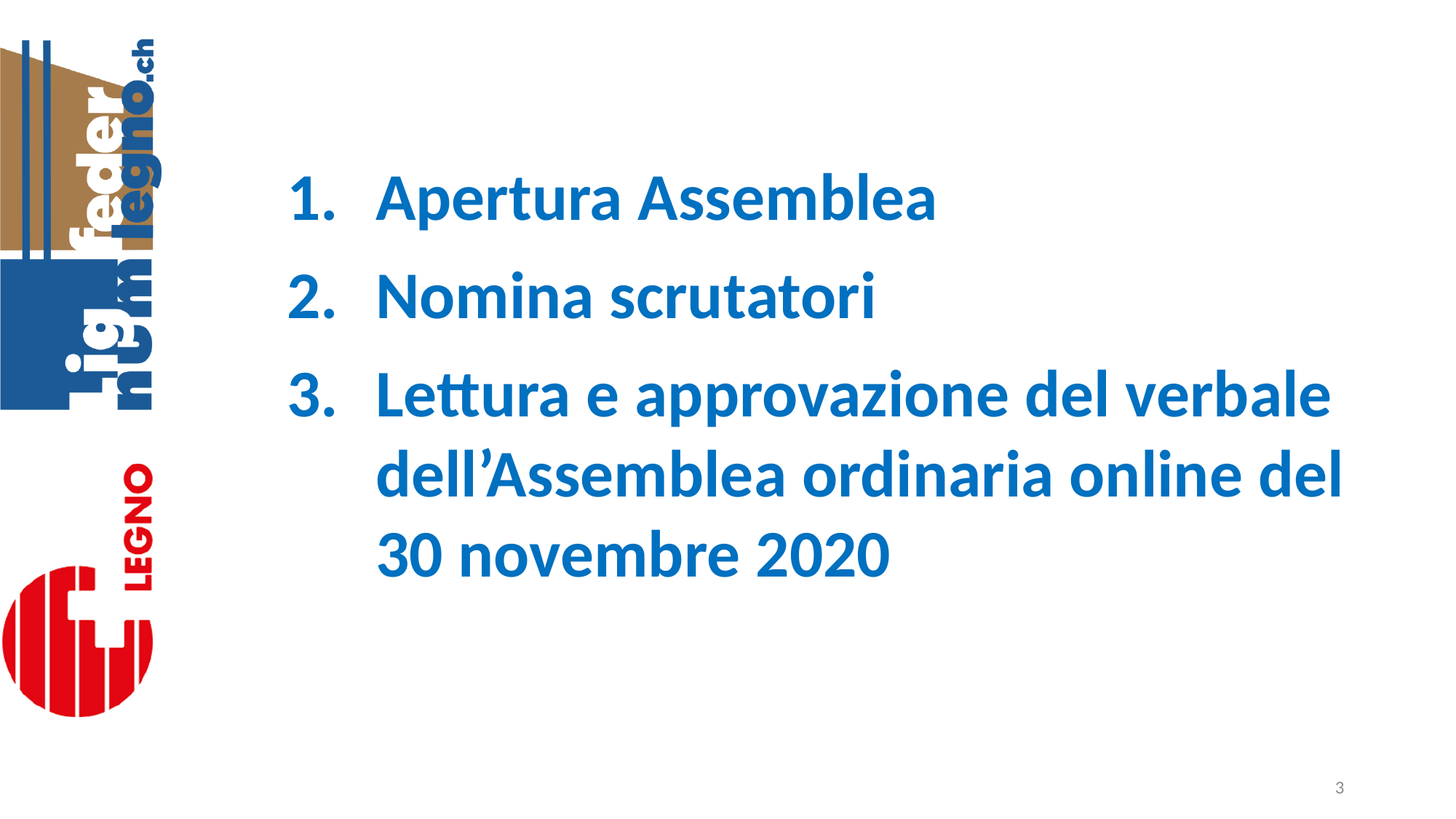

Apertura Assemblea
Nomina scrutatori
Lettura e approvazione del verbale dell’Assemblea ordinaria online del
30 novembre 2020
3